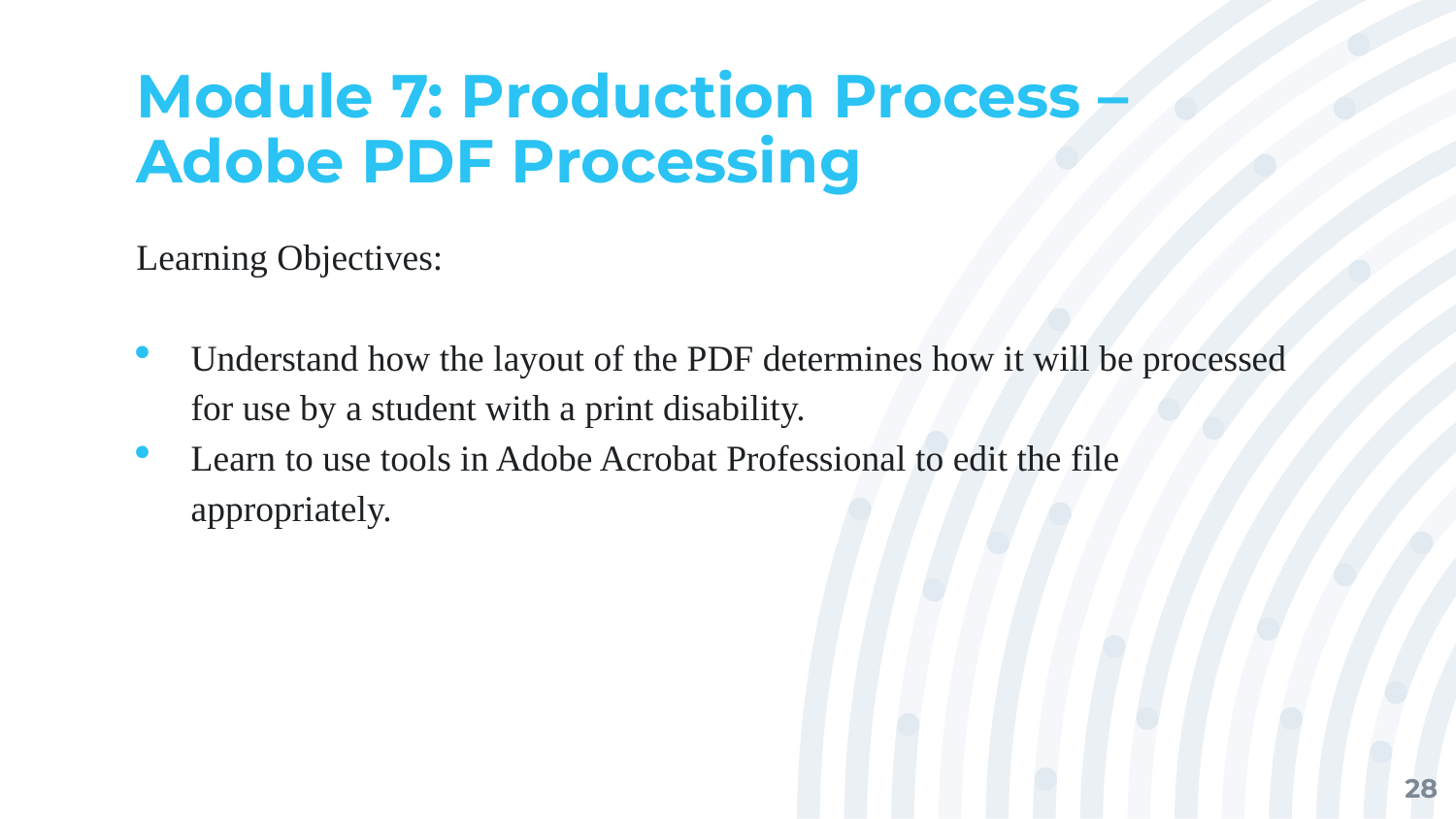

# Module 7: Production Process – Adobe PDF Processing
Learning Objectives:

Understand how the layout of the PDF determines how it will be processed for use by a student with a print disability.
Learn to use tools in Adobe Acrobat Professional to edit the file appropriately.

28